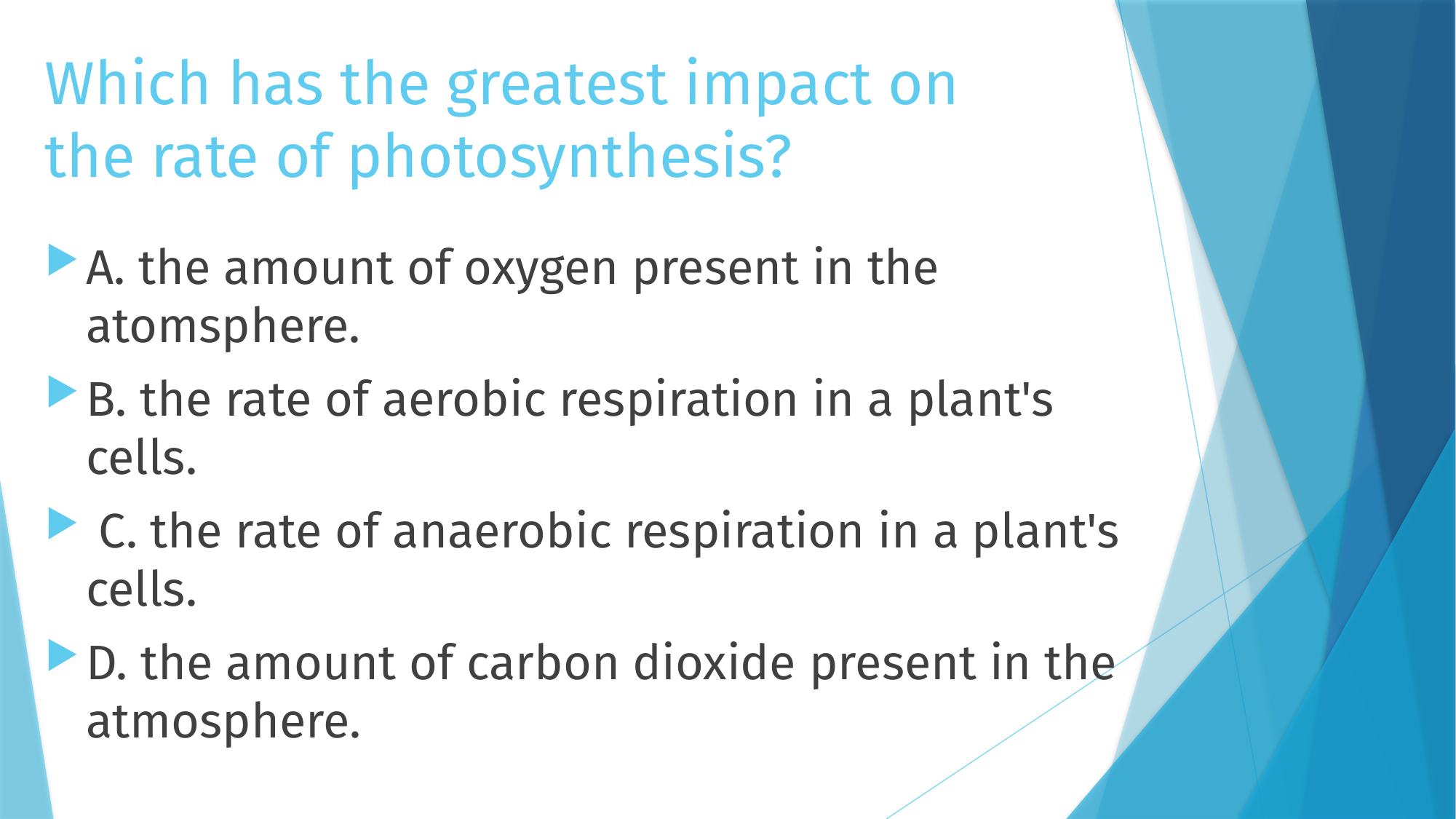

# Which has the greatest impact on the rate of photosynthesis?
A. the amount of oxygen present in the atomsphere.
B. the rate of aerobic respiration in a plant's cells.
 C. the rate of anaerobic respiration in a plant's cells.
D. the amount of carbon dioxide present in the atmosphere.